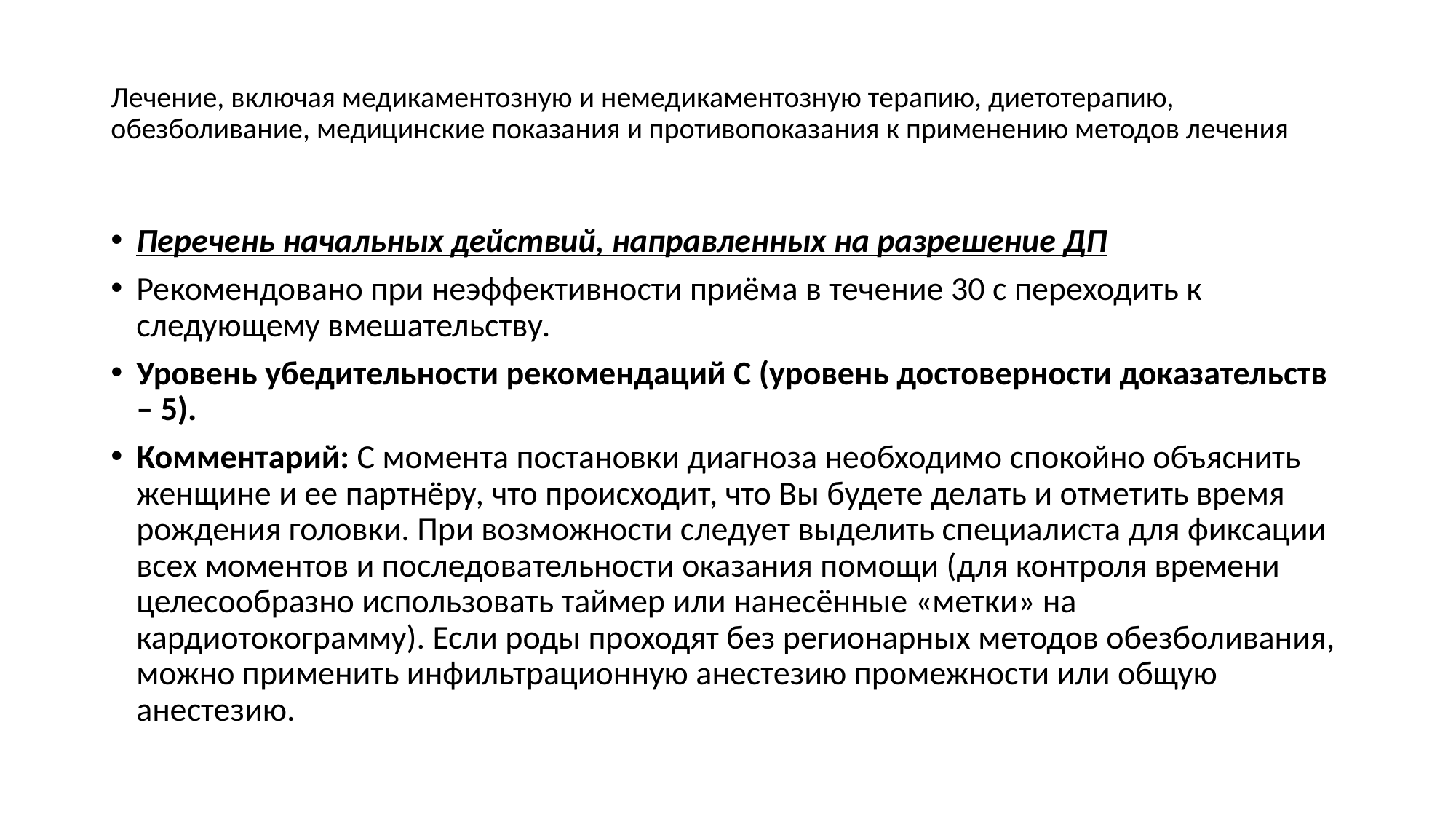

# Лечение, включая медикаментозную и немедикаментозную терапию, диетотерапию, обезболивание, медицинские показания и противопоказания к применению методов лечения
Перечень начальных действий, направленных на разрешение ДП
Рекомендовано при неэффективности приёма в течение 30 с переходить к следующему вмешательству.
Уровень убедительности рекомендаций С (уровень достоверности доказательств – 5).
Комментарий: С момента постановки диагноза необходимо спокойно объяснить женщине и ее партнёру, что происходит, что Вы будете делать и отметить время рождения головки. При возможности следует выделить специалиста для фиксации всех моментов и последовательности оказания помощи (для контроля времени целесообразно использовать таймер или нанесённые «метки» на кардиотокограмму). Если роды проходят без регионарных методов обезболивания, можно применить инфильтрационную анестезию промежности или общую анестезию.